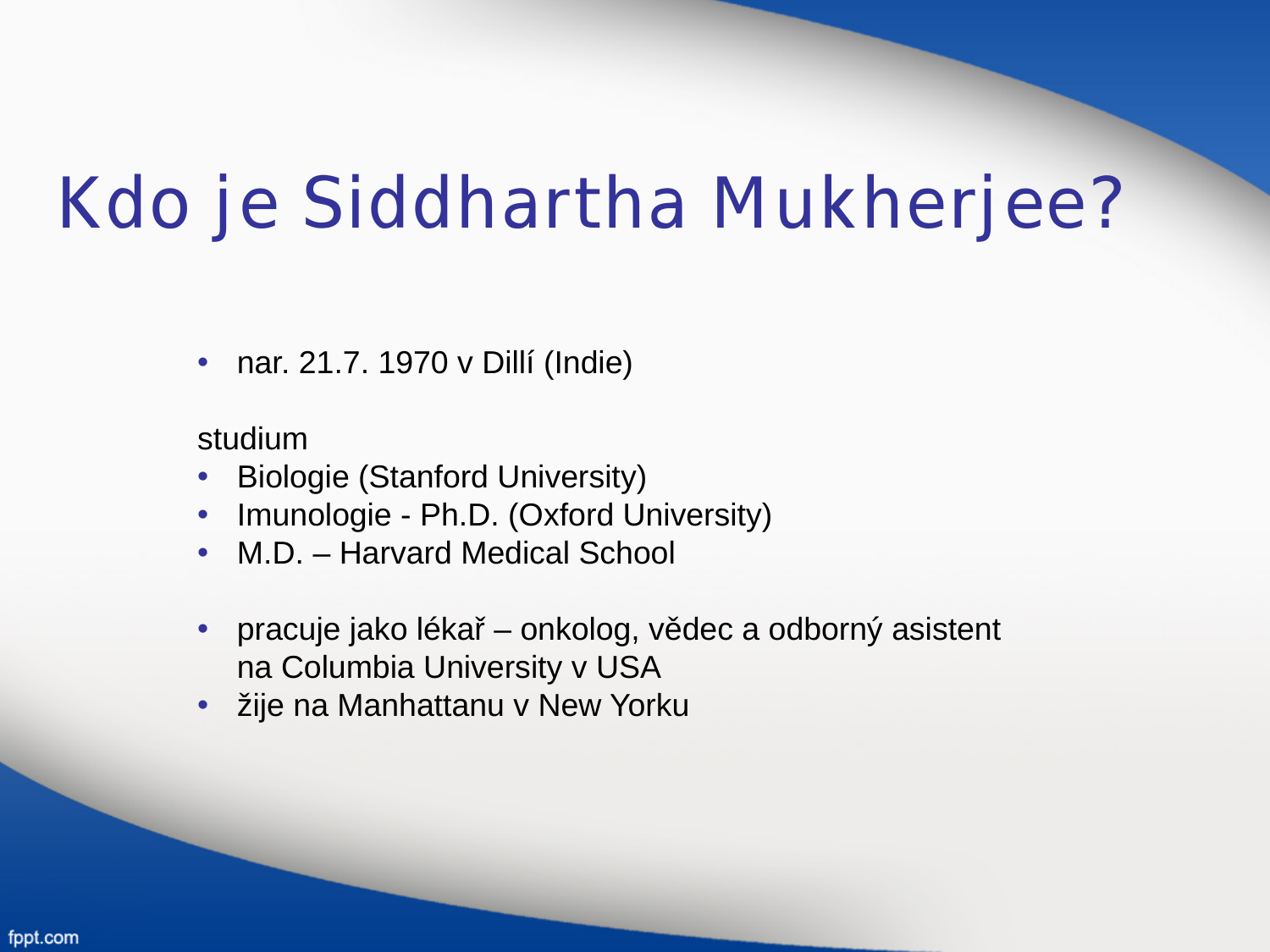

# Kdo je Siddhartha Mukherjee?
nar. 21.7. 1970 v Dillí (Indie)

studium
Biologie (Stanford University)
Imunologie - Ph.D. (Oxford University)
M.D. – Harvard Medical School

pracuje jako lékař – onkolog, vědec a odborný asistent na Columbia University v USA
žije na Manhattanu v New Yorku